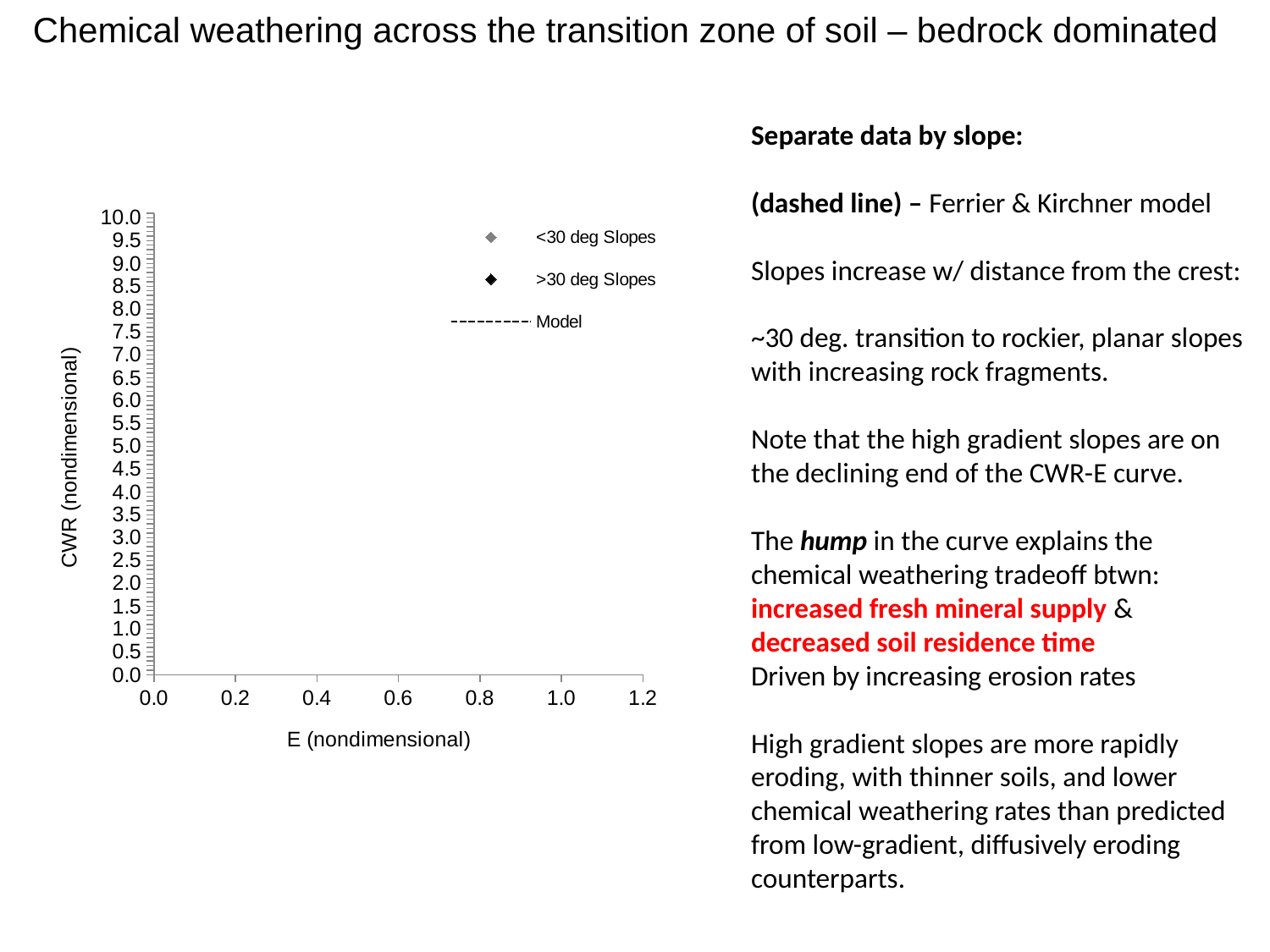

Chemical weathering across the transition zone of soil – bedrock dominated
Separate data by slope:

(dashed line) – Ferrier & Kirchner model

Slopes increase w/ distance from the crest:

~30 deg. transition to rockier, planar slopes with increasing rock fragments.

Note that the high gradient slopes are on the declining end of the CWR-E curve.

The hump in the curve explains the chemical weathering tradeoff btwn:
increased fresh mineral supply & decreased soil residence time
Driven by increasing erosion rates

High gradient slopes are more rapidly eroding, with thinner soils, and lower chemical weathering rates than predicted from low-gradient, diffusively eroding counterparts.

### Chart

| Category |  |  |  |
|---|---|---|---|